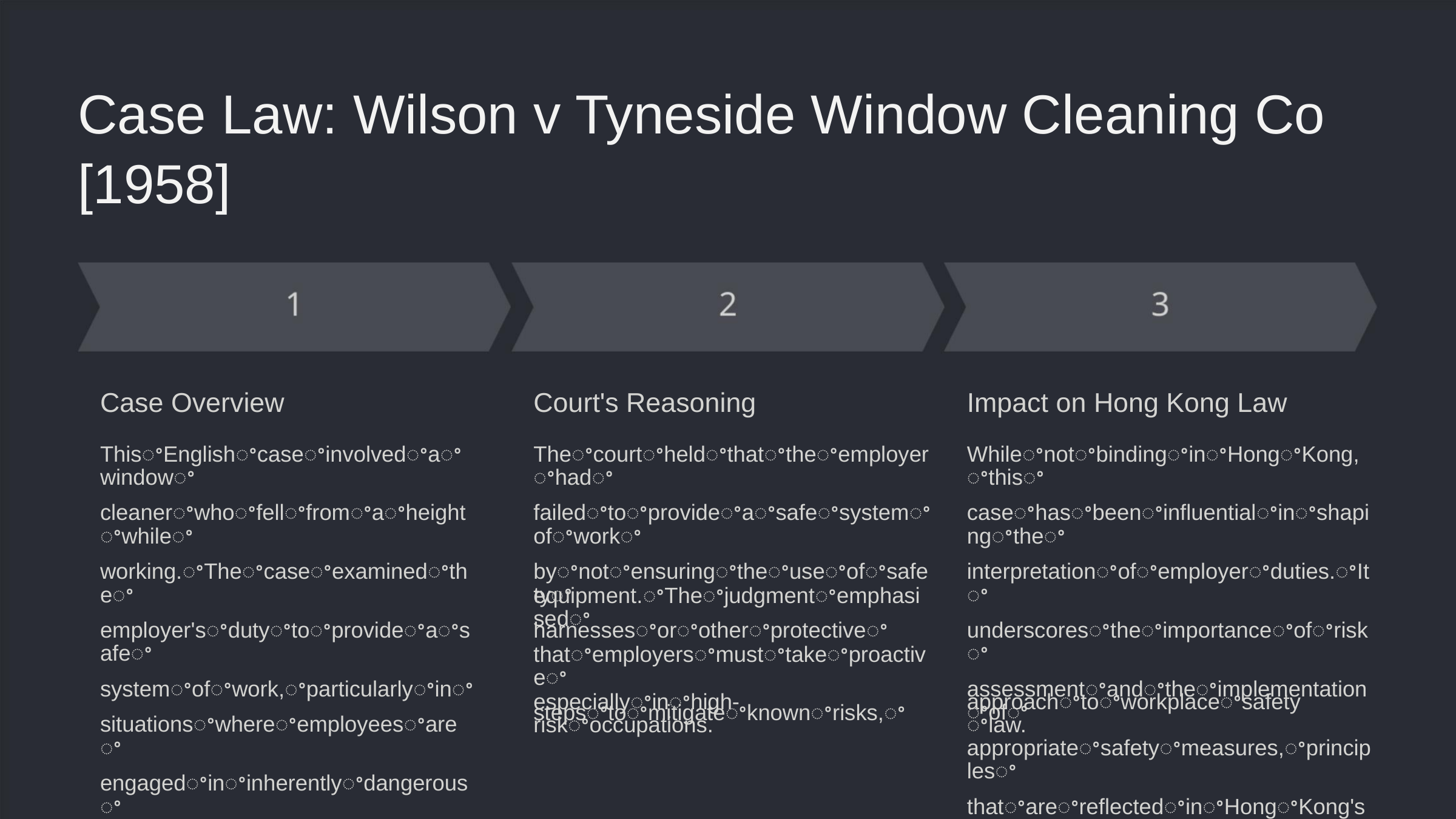

Case Law: Wilson v Tyneside Window Cleaning Co
[1958]
Case Overview
Court's Reasoning
Impact on Hong Kong Law
ThisꢀEnglishꢀcaseꢀinvolvedꢀaꢀwindowꢀ
cleanerꢀwhoꢀfellꢀfromꢀaꢀheightꢀwhileꢀ
working.ꢀTheꢀcaseꢀexaminedꢀtheꢀ
employer'sꢀdutyꢀtoꢀprovideꢀaꢀsafeꢀ
systemꢀofꢀwork,ꢀparticularlyꢀinꢀ
situationsꢀwhereꢀemployeesꢀareꢀ
engagedꢀinꢀinherentlyꢀdangerousꢀ
activities.
Theꢀcourtꢀheldꢀthatꢀtheꢀemployerꢀhadꢀ
failedꢀtoꢀprovideꢀaꢀsafeꢀsystemꢀofꢀworkꢀ
byꢀnotꢀensuringꢀtheꢀuseꢀofꢀsafetyꢀ
harnessesꢀorꢀotherꢀprotectiveꢀ
WhileꢀnotꢀbindingꢀinꢀHongꢀKong,ꢀthisꢀ
caseꢀhasꢀbeenꢀinfluentialꢀinꢀshapingꢀtheꢀ
interpretationꢀofꢀemployerꢀduties.ꢀItꢀ
underscoresꢀtheꢀimportanceꢀofꢀriskꢀ
assessmentꢀandꢀtheꢀimplementationꢀofꢀ
appropriateꢀsafetyꢀmeasures,ꢀprinciplesꢀ
thatꢀareꢀreflectedꢀinꢀHongꢀKong'sꢀ
equipment.ꢀTheꢀjudgmentꢀemphasisedꢀ
thatꢀemployersꢀmustꢀtakeꢀproactiveꢀ
stepsꢀtoꢀmitigateꢀknownꢀrisks,ꢀ
especiallyꢀinꢀhigh-riskꢀoccupations.
approachꢀtoꢀworkplaceꢀsafetyꢀlaw.